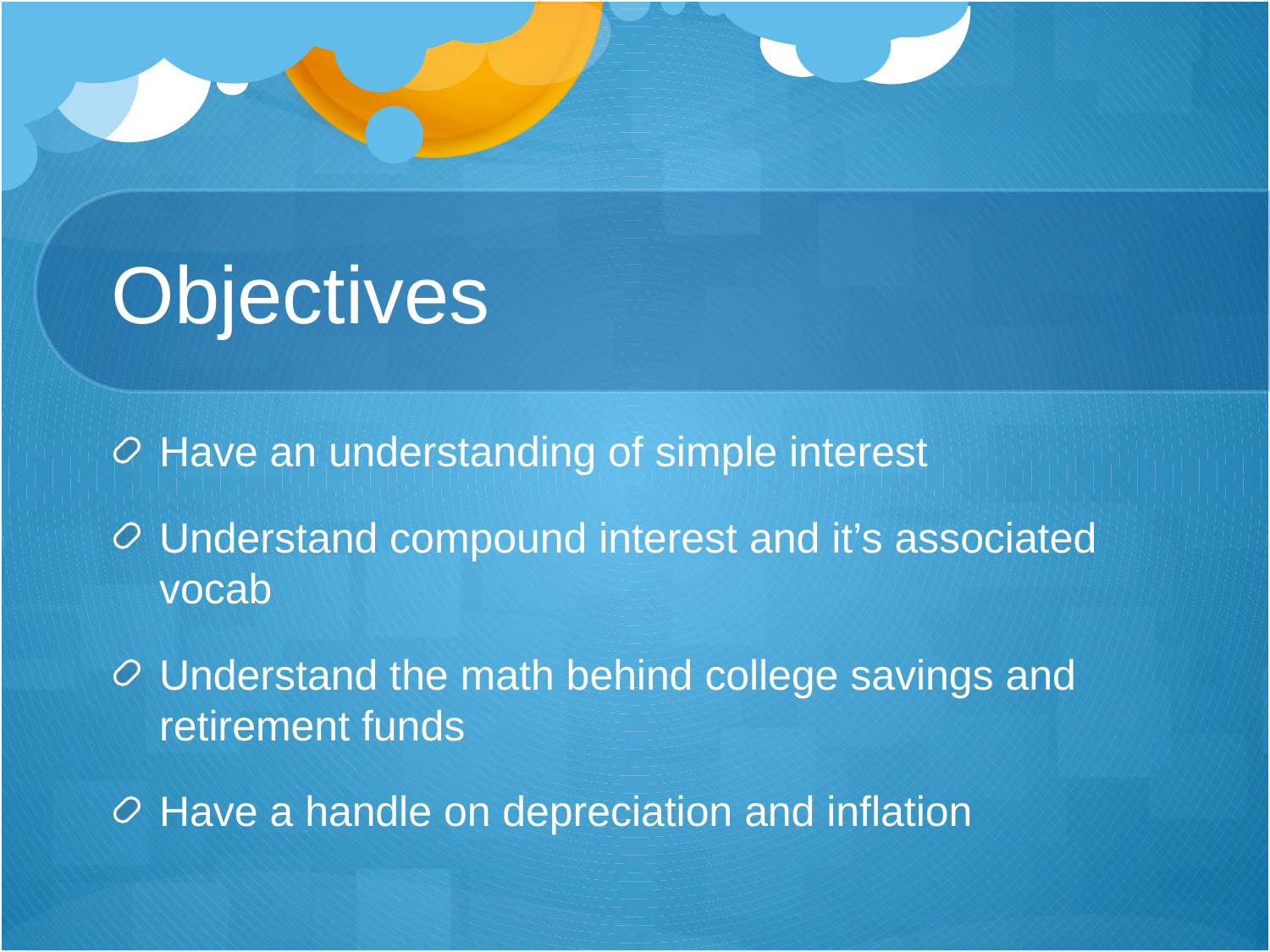

# Objectives
Have an understanding of simple interest
Understand compound interest and it’s associated vocab
Understand the math behind college savings and retirement funds
Have a handle on depreciation and inflation